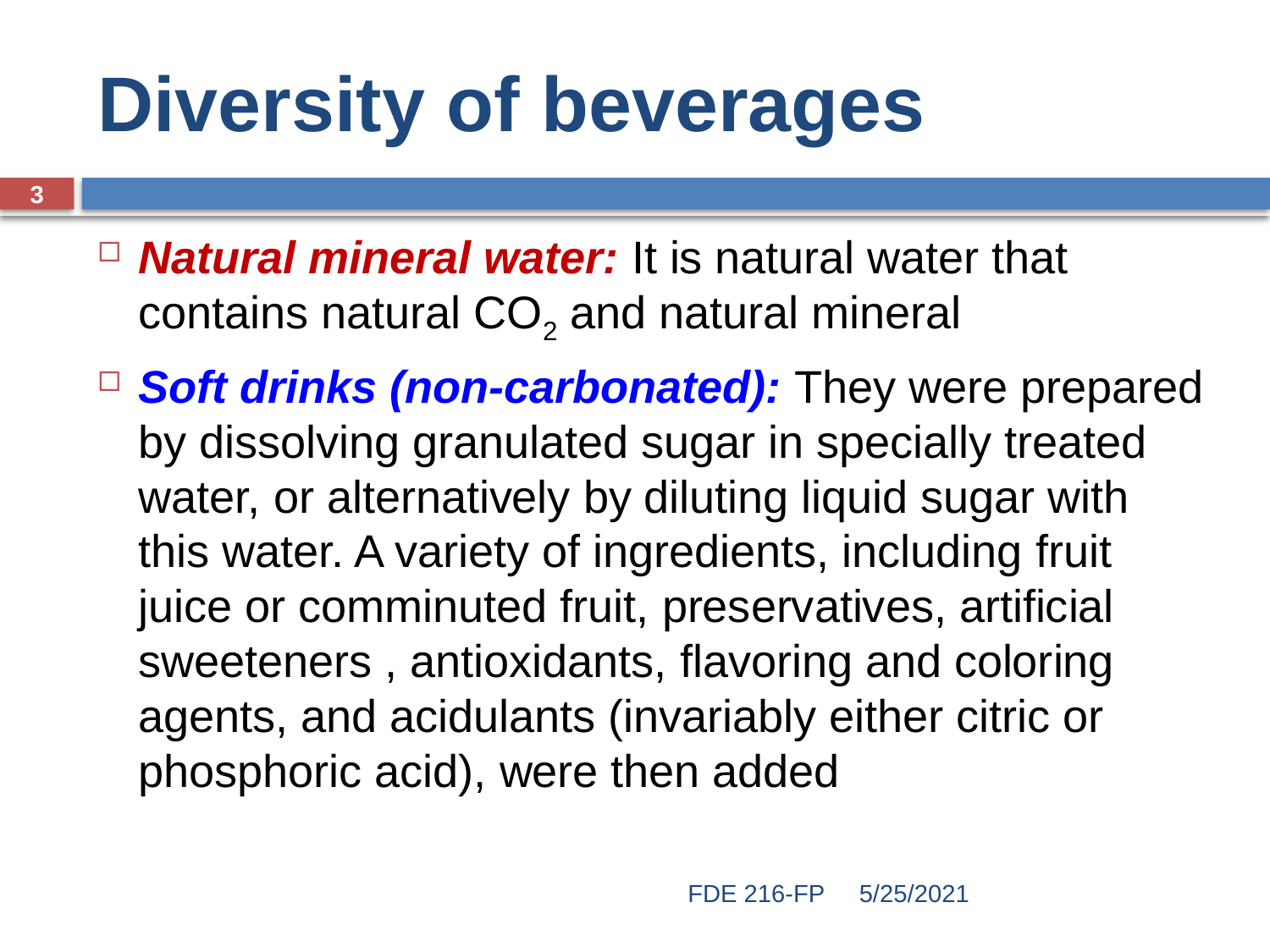

# Diversity of beverages
3
Natural mineral water: It is natural water that contains natural CO2 and natural mineral
Soft drinks (non-carbonated): They were prepared by dissolving granulated sugar in specially treated water, or alternatively by diluting liquid sugar with this water. A variety of ingredients, including fruit juice or comminuted fruit, preservatives, artificial sweeteners , antioxidants, flavoring and coloring agents, and acidulants (invariably either citric or phosphoric acid), were then added

FDE 216-FP
5/25/2021